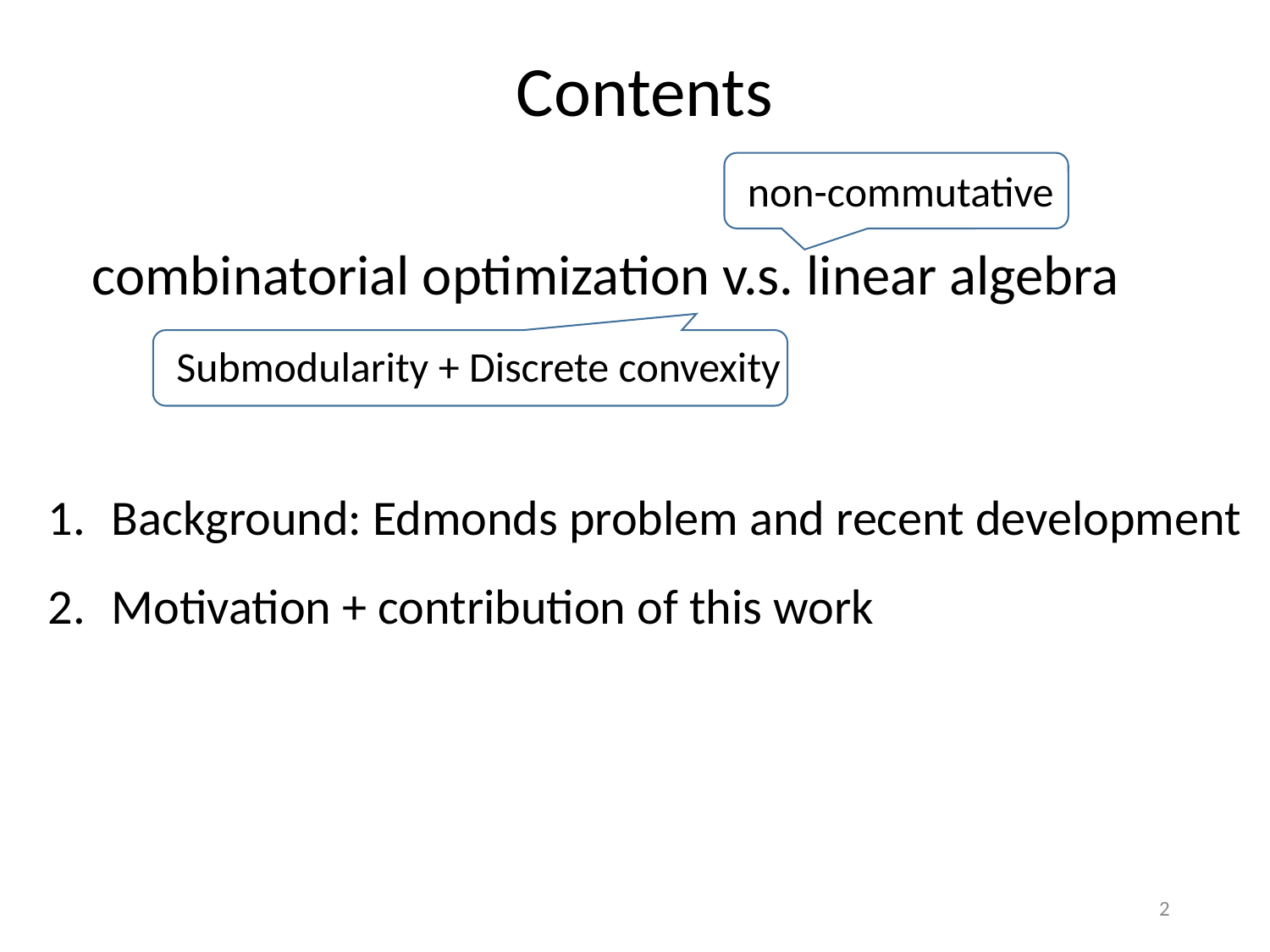

Contents

non-commutative
combinatorial optimization v.s. linear algebra

Submodularity + Discrete convexity
Background: Edmonds problem and recent development
Motivation + contribution of this work
2